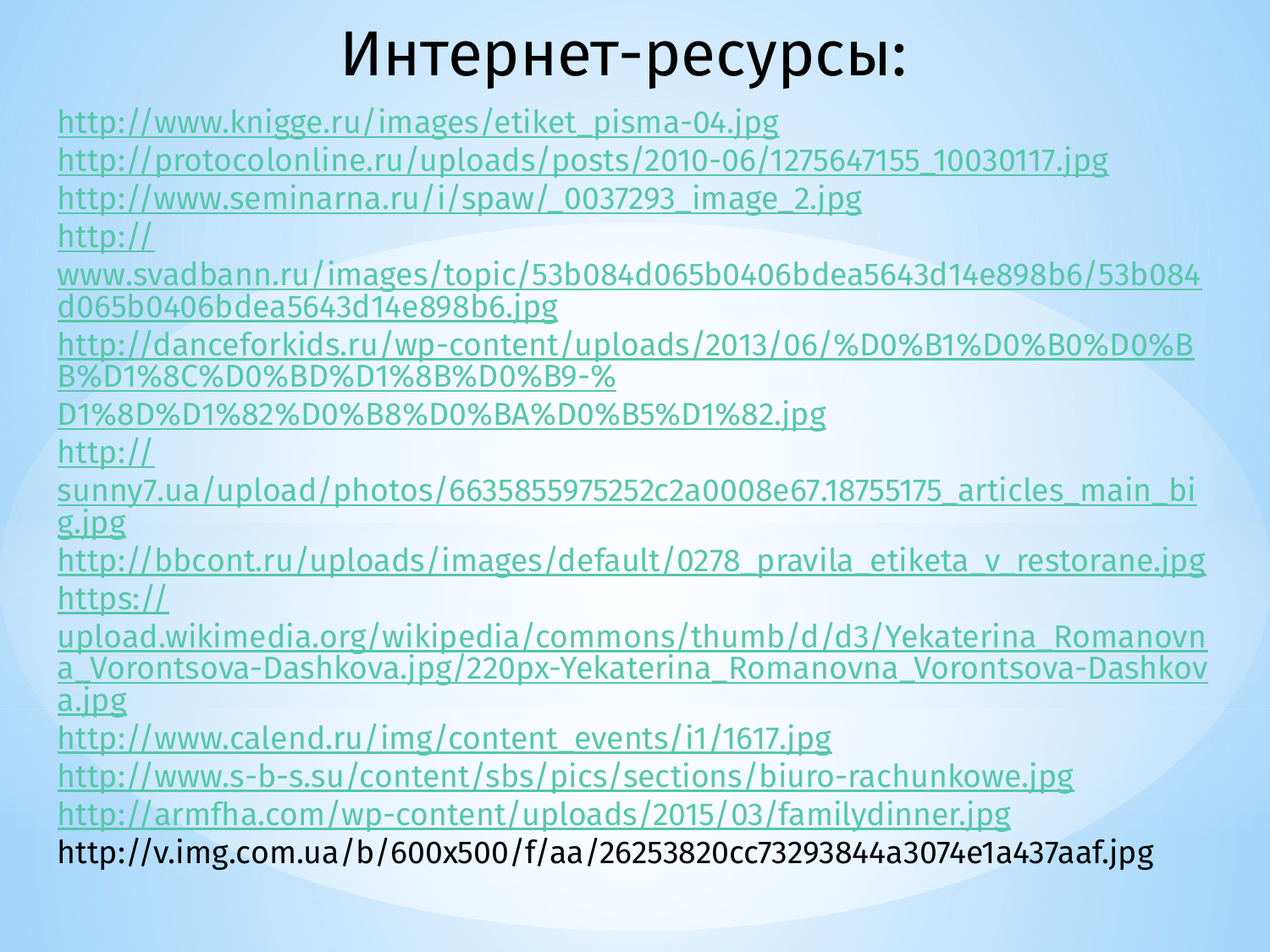

Интернет-ресурсы:
http://www.knigge.ru/images/etiket_pisma-04.jpg
http://protocolonline.ru/uploads/posts/2010-06/1275647155_10030117.jpg
http://www.seminarna.ru/i/spaw/_0037293_image_2.jpg
http://www.svadbann.ru/images/topic/53b084d065b0406bdea5643d14e898b6/53b084d065b0406bdea5643d14e898b6.jpg
http://danceforkids.ru/wp-content/uploads/2013/06/%D0%B1%D0%B0%D0%BB%D1%8C%D0%BD%D1%8B%D0%B9-%D1%8D%D1%82%D0%B8%D0%BA%D0%B5%D1%82.jpg
http://sunny7.ua/upload/photos/6635855975252c2a0008e67.18755175_articles_main_big.jpg
http://bbcont.ru/uploads/images/default/0278_pravila_etiketa_v_restorane.jpg
https://upload.wikimedia.org/wikipedia/commons/thumb/d/d3/Yekaterina_Romanovna_Vorontsova-Dashkova.jpg/220px-Yekaterina_Romanovna_Vorontsova-Dashkova.jpg
http://www.calend.ru/img/content_events/i1/1617.jpg
http://www.s-b-s.su/content/sbs/pics/sections/biuro-rachunkowe.jpg
http://armfha.com/wp-content/uploads/2015/03/familydinner.jpg
http://v.img.com.ua/b/600x500/f/aa/26253820cc73293844a3074e1a437aaf.jpg